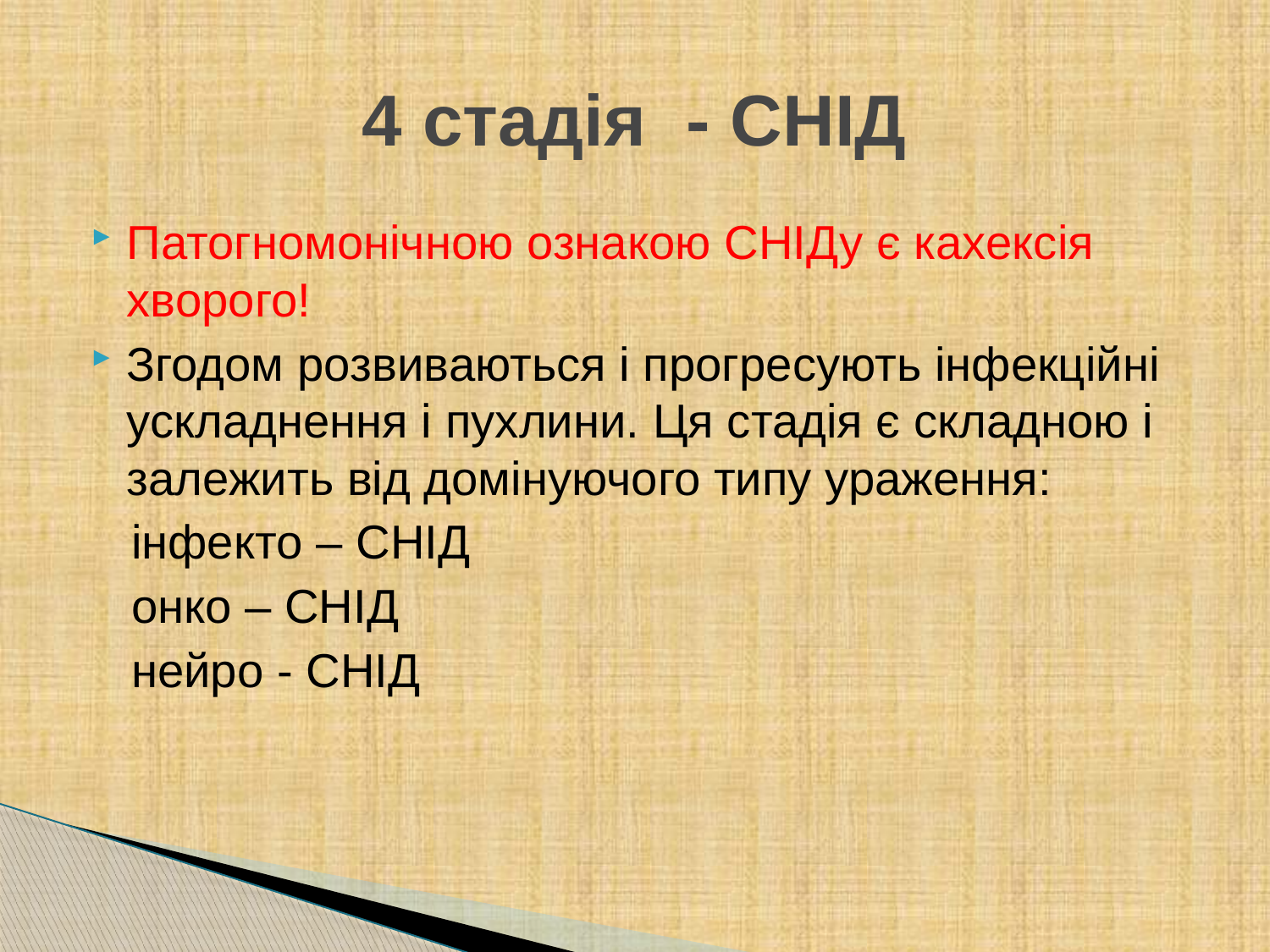

# 4 стадія  - СНІД
Патогномонічною ознакою СНІДу є кахексія хворого!
Згодом розвиваються і прогресують інфекційні ускладнення і пухлини. Ця стадія є складною і залежить від домінуючого типу ураження:
   інфекто – СНІД
   онко – СНІД
   нейро - СНІД